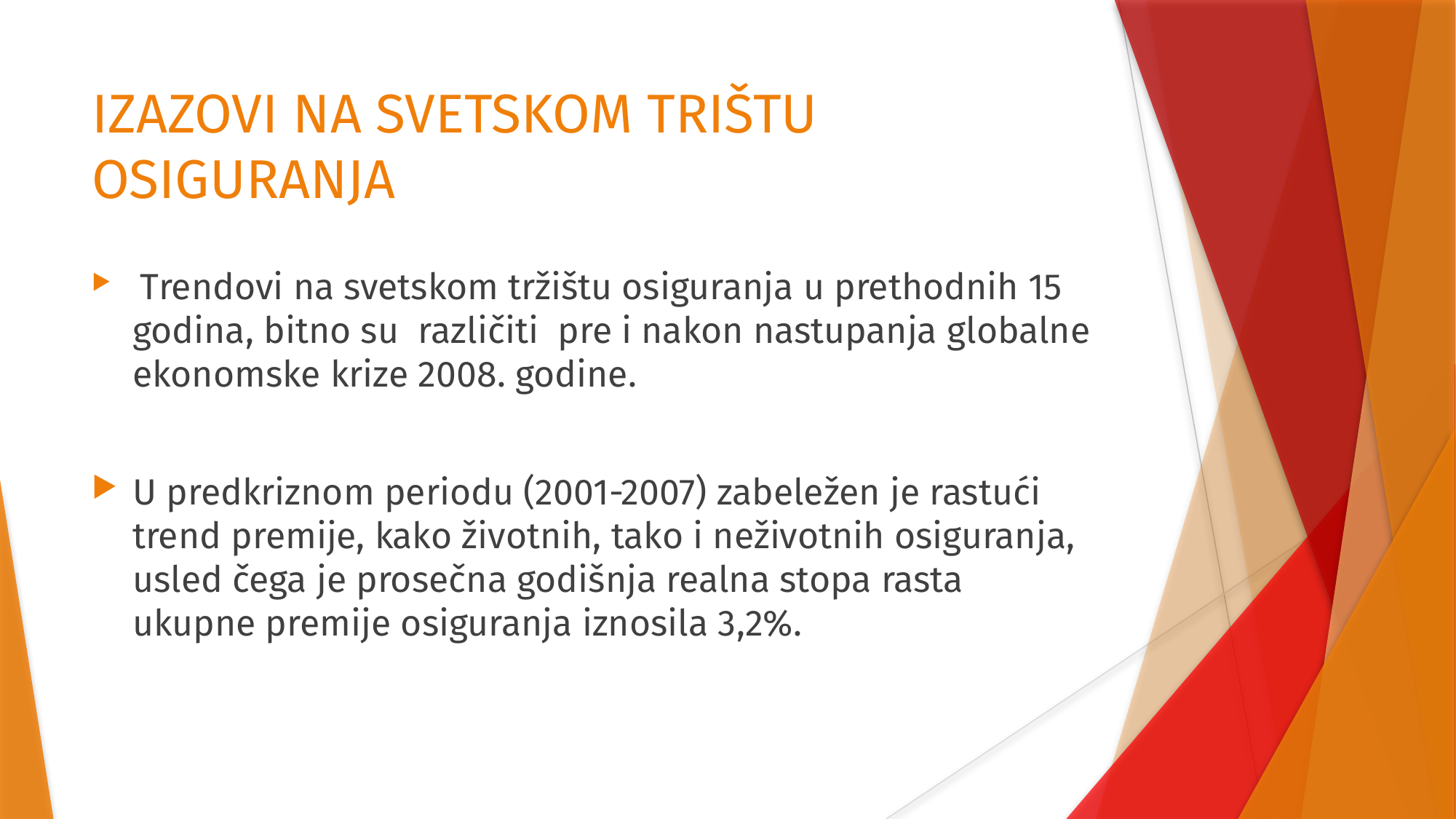

# IZAZOVI NA SVETSKOM TRIŠTU OSIGURANJA
 Тrendovi na svetskom tržištu osiguranja u prethodnih 15 godina, bitno su  različiti  pre i nakon nastupanja globalne ekonomske krize 2008. godine.

U predkriznom periodu (2001-2007) zabeležen je rastući trend premije, kako životnih, tako i neživotnih osiguranja, usled čega je prosečna godišnja realna stopa rasta ukupne premije osiguranja iznosila 3,2%.